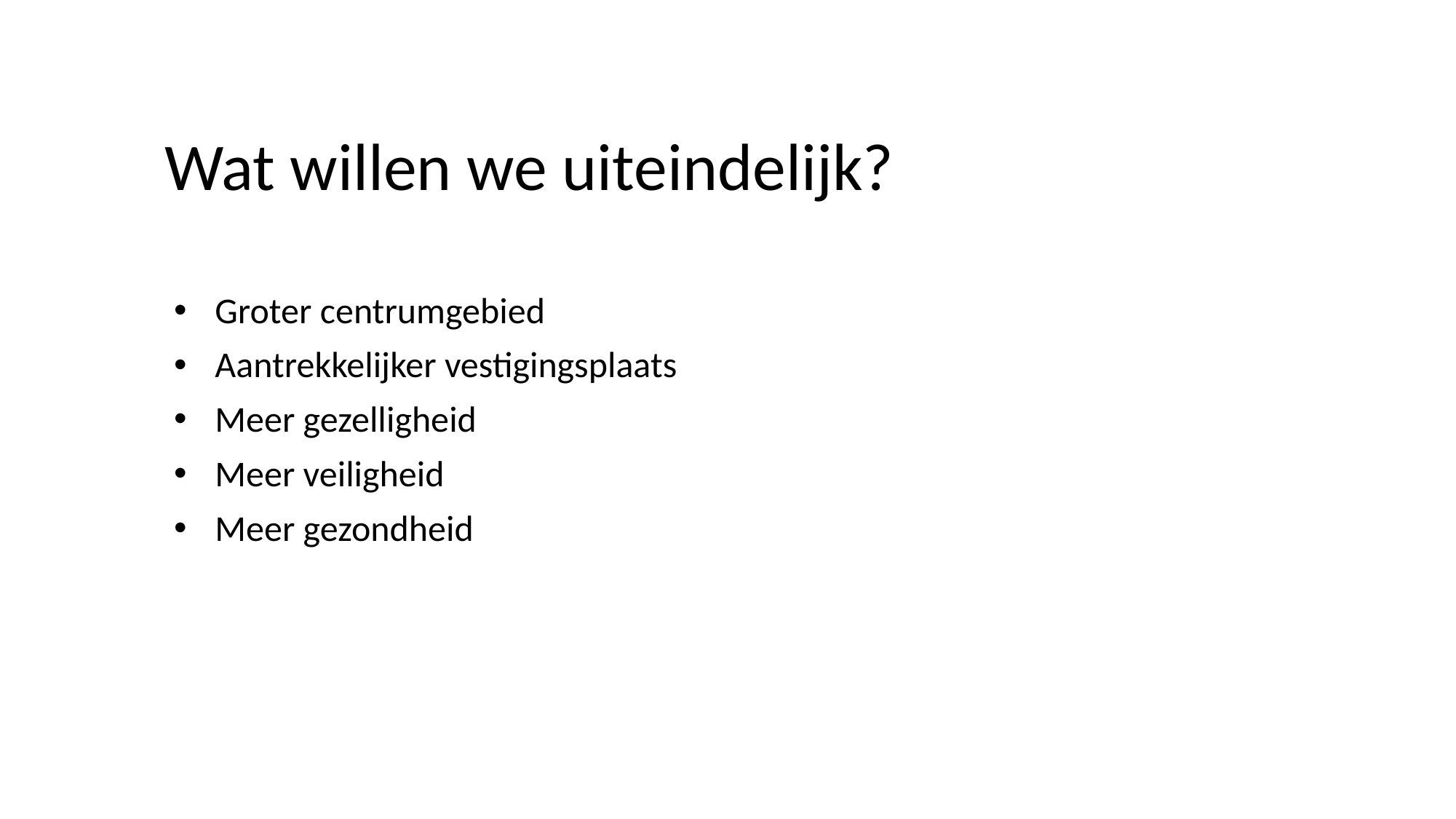

Wat willen we uiteindelijk?
#
Groter centrumgebied
Aantrekkelijker vestigingsplaats
Meer gezelligheid
Meer veiligheid
Meer gezondheid